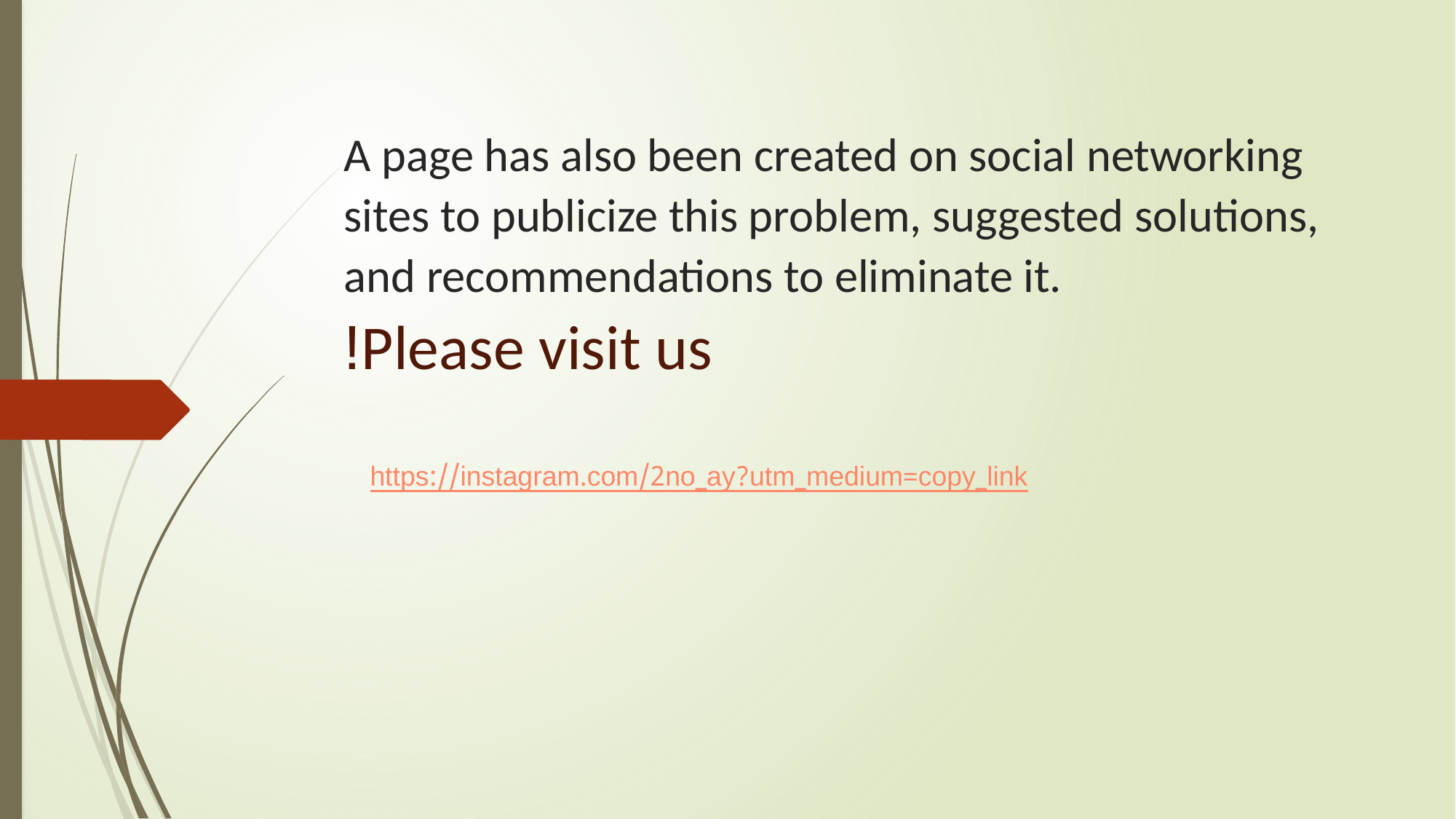

# A page has also been created on social networking sites to publicize this problem, suggested solutions, and recommendations to eliminate it. Please visit us!
https://instagram.com/2no_ay?utm_medium=copy_link